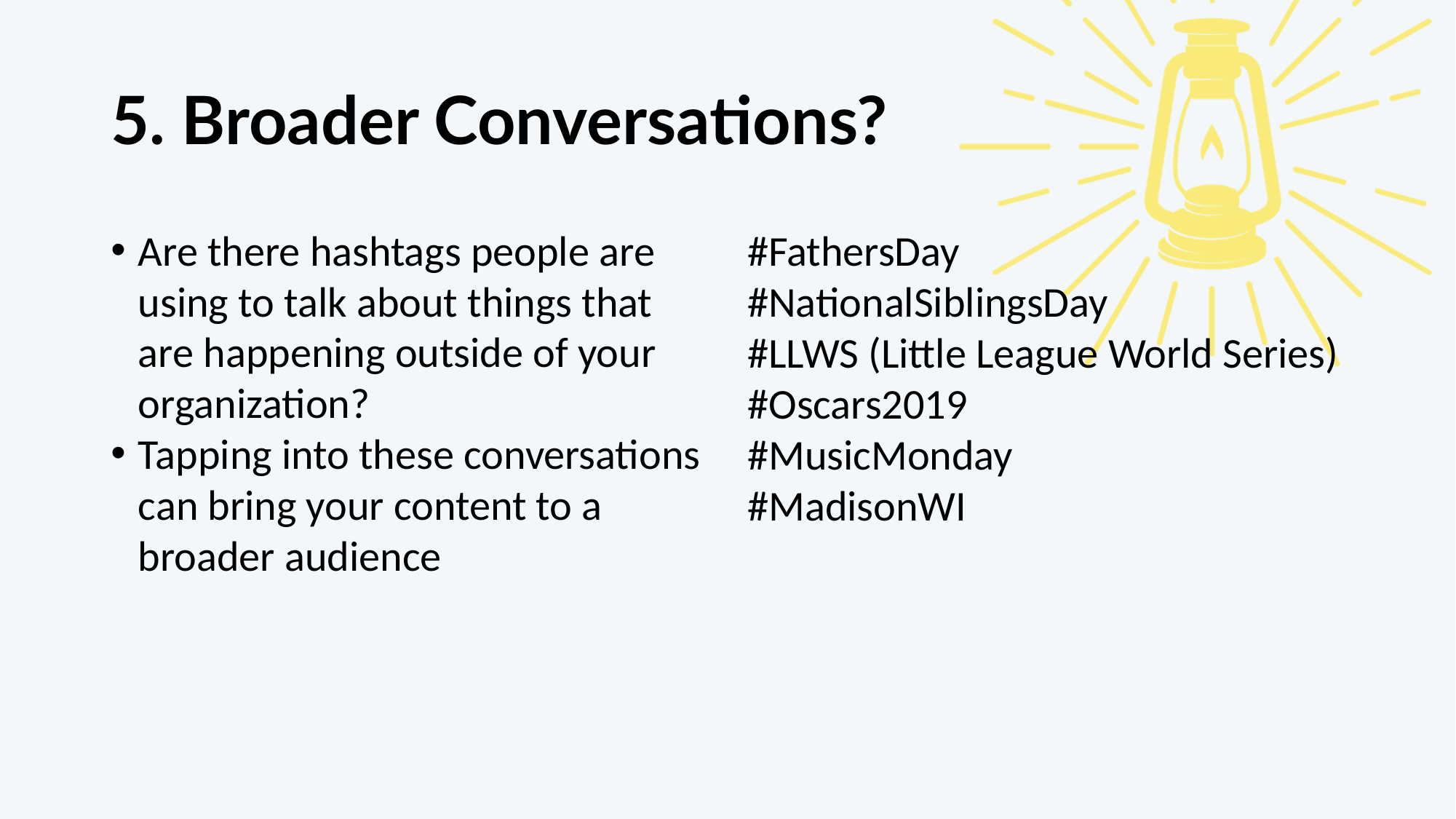

# 5. Broader Conversations?
Are there hashtags people are using to talk about things that are happening outside of your organization?
Tapping into these conversations can bring your content to a broader audience
#FathersDay
#NationalSiblingsDay
#LLWS (Little League World Series)
#Oscars2019
#MusicMonday
#MadisonWI